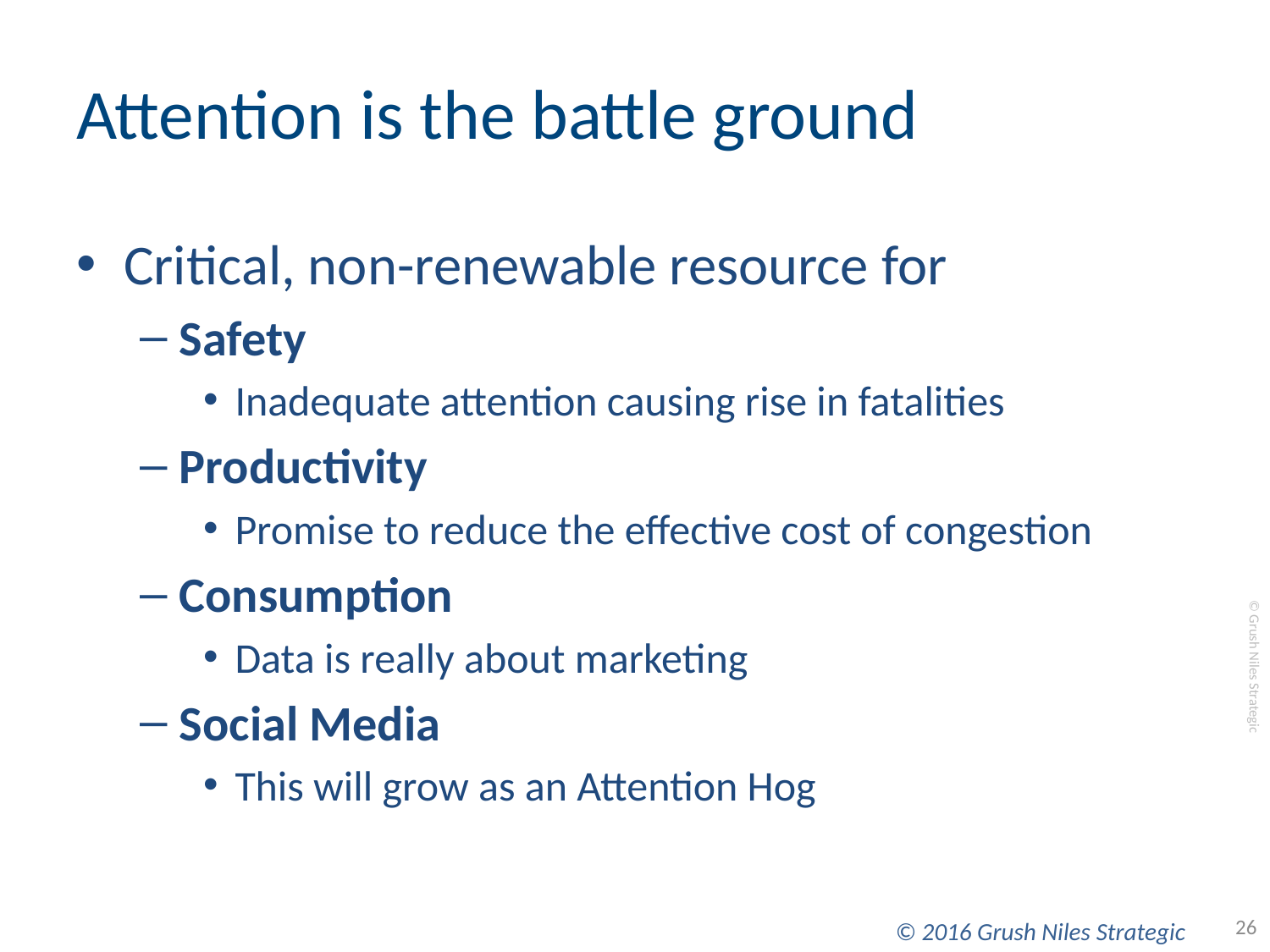

# Attention is the battle ground
Critical, non-renewable resource for
Safety
Inadequate attention causing rise in fatalities
Productivity
Promise to reduce the effective cost of congestion
Consumption
Data is really about marketing
Social Media
This will grow as an Attention Hog
26